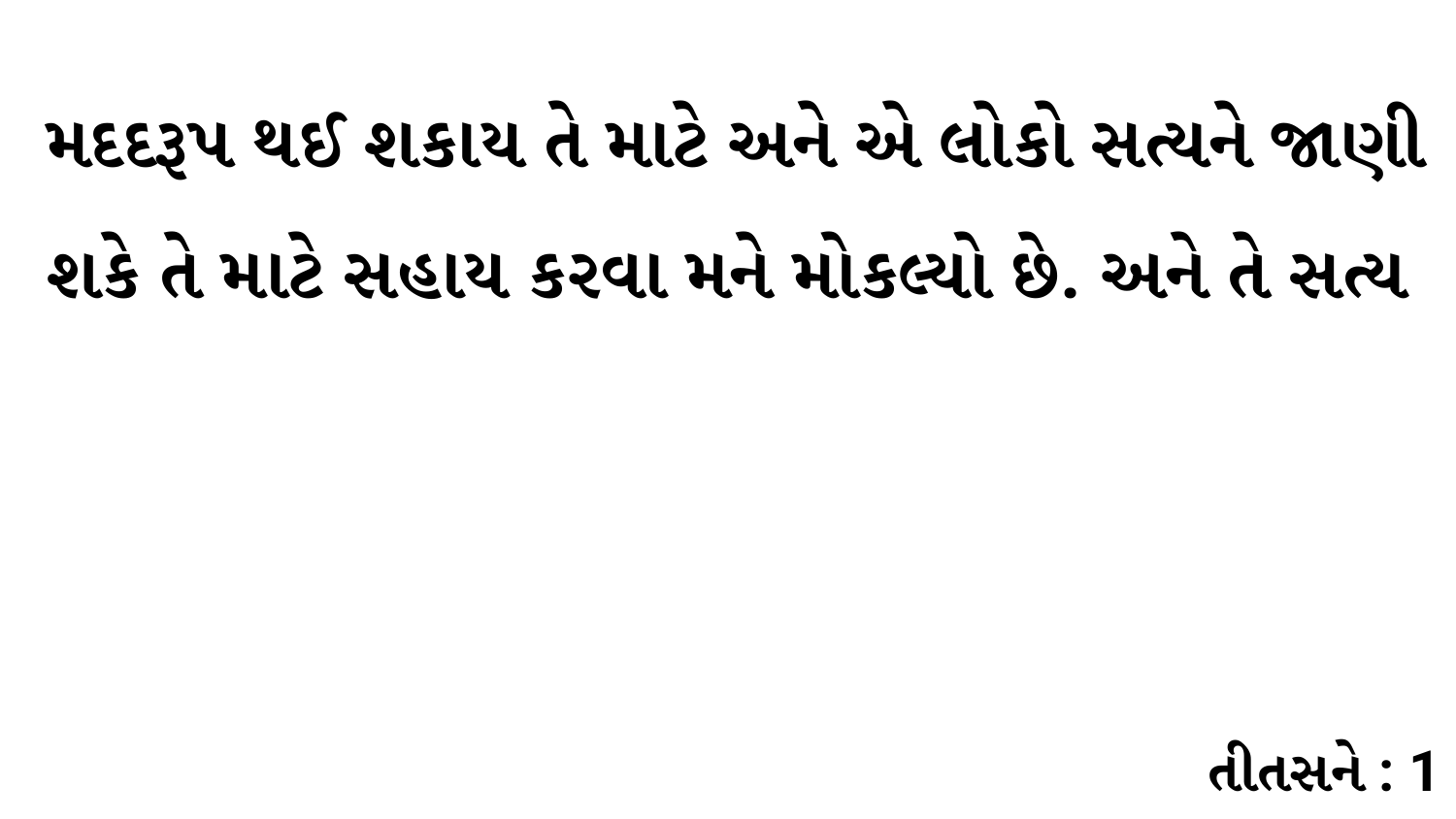

મદદરૂપ થઈ શકાય તે માટે અને એ લોકો સત્યને જાણી શકે તે માટે સહાય કરવા મને મોકલ્યો છે. અને તે સત્ય
તીતસને : 1